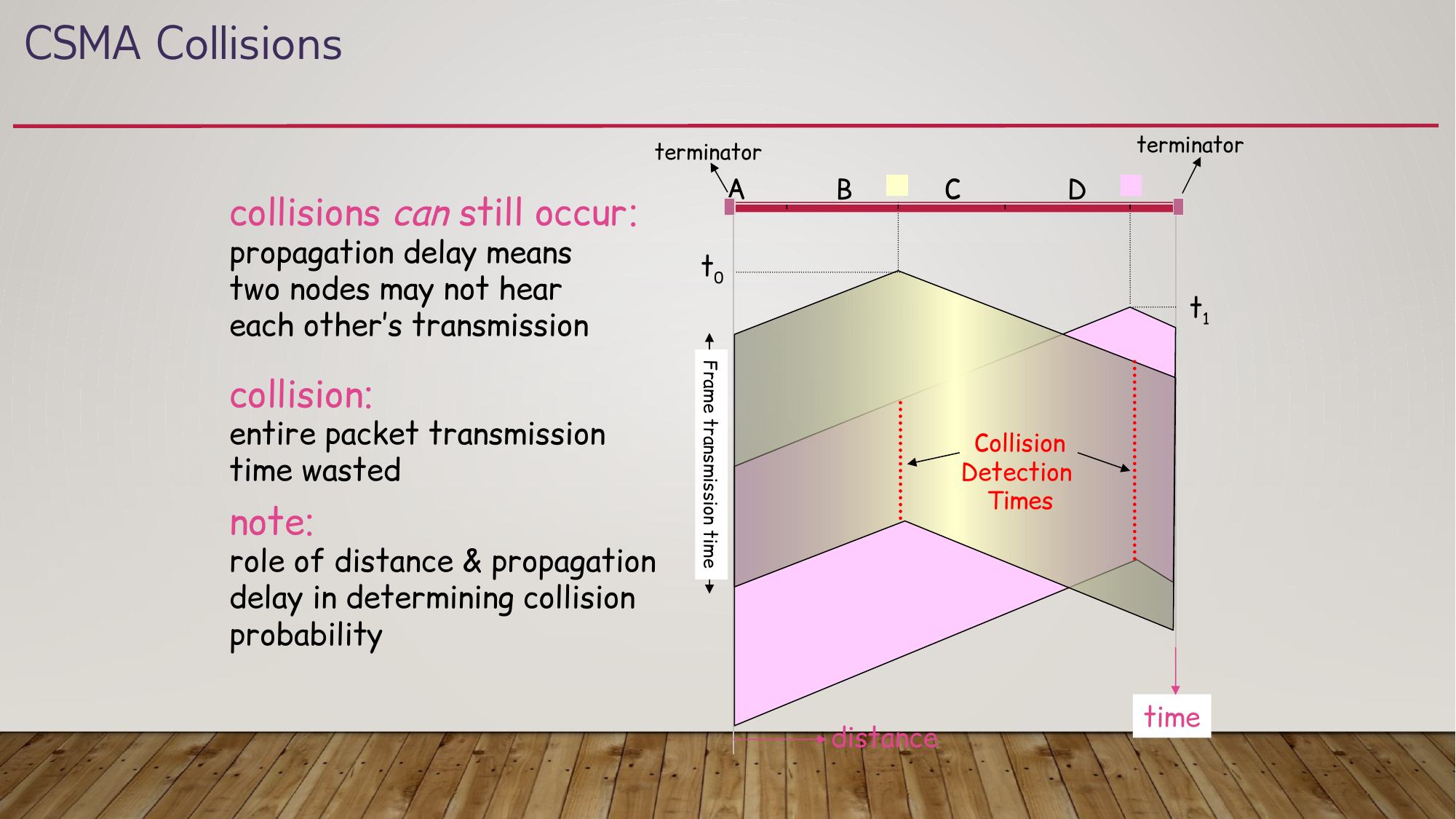

# CSMA Collisions
terminator
terminator

A	B	C             D

collisions can still occur:
propagation delay means
two nodes may not hear
each other’s transmission

t0

t1

collision:
entire packet transmission
time wasted

Collision
Detection
Times
Frame transmission time

note:
role of distance & propagation delay in determining collision probability

time
distance